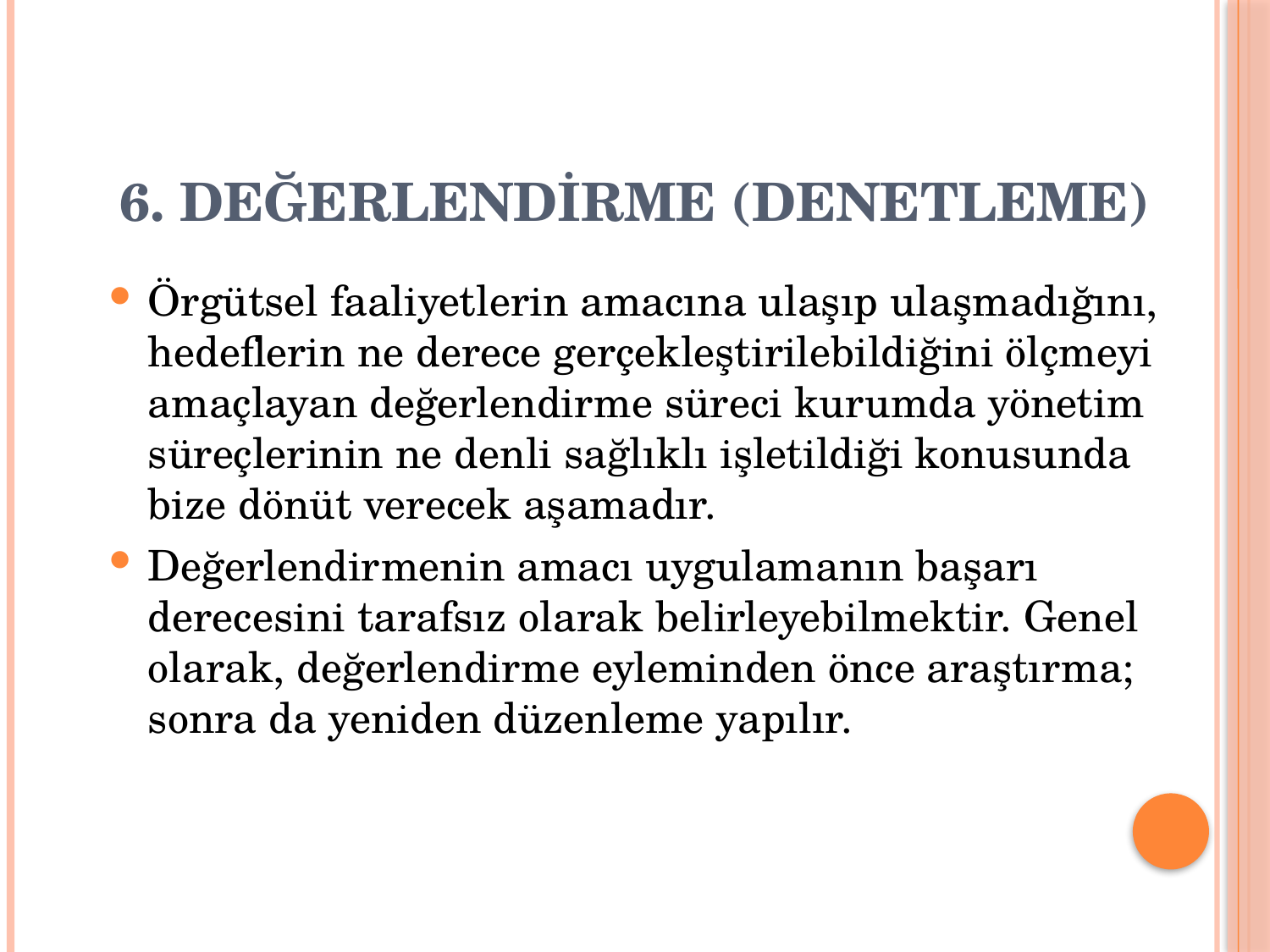

# 6. DEĞERLENDİRME (DENETLEME)
Örgütsel faaliyetlerin amacına ulaşıp ulaşmadığını, hedeflerin ne derece gerçekleştirilebildiğini ölçmeyi amaçlayan değerlendirme süreci kurumda yönetim süreçlerinin ne denli sağlıklı işletildiği konusunda bize dönüt verecek aşamadır.
Değerlendirmenin amacı uygulamanın başarı derecesini tarafsız olarak belirleyebilmektir. Genel olarak, değerlendirme eyleminden önce araştırma; sonra da yeniden düzenleme yapılır.